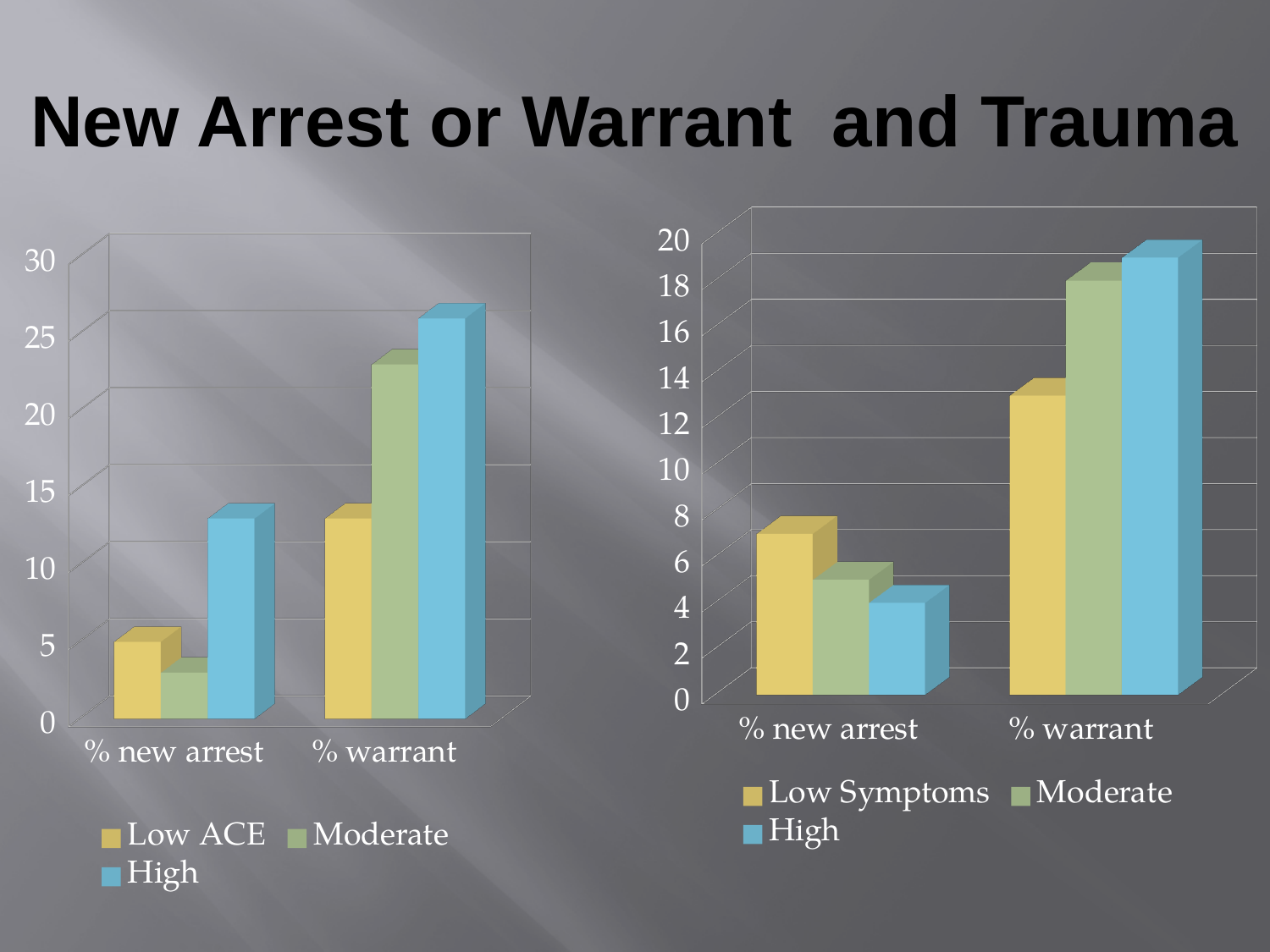

# New Arrest or Warrant  and Trauma

[unsupported chart]

[unsupported chart]